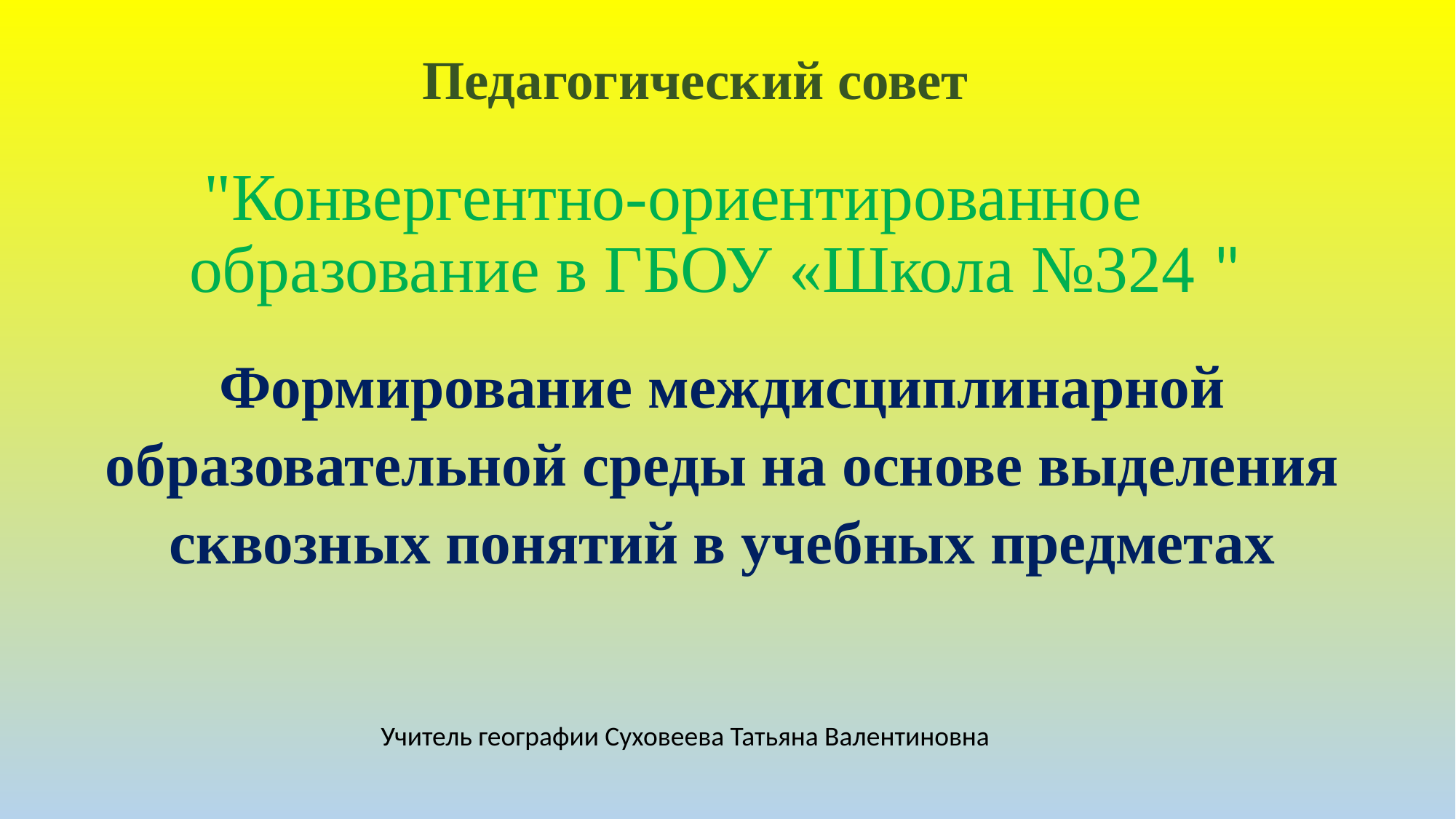

Педагогический совет
# "Конвергентно-ориентированное образование в ГБОУ «Школа №324 "
Формирование междисциплинарной образовательной среды на основе выделения сквозных понятий в учебных предметах

 Учитель географии Суховеева Татьяна Валентиновна